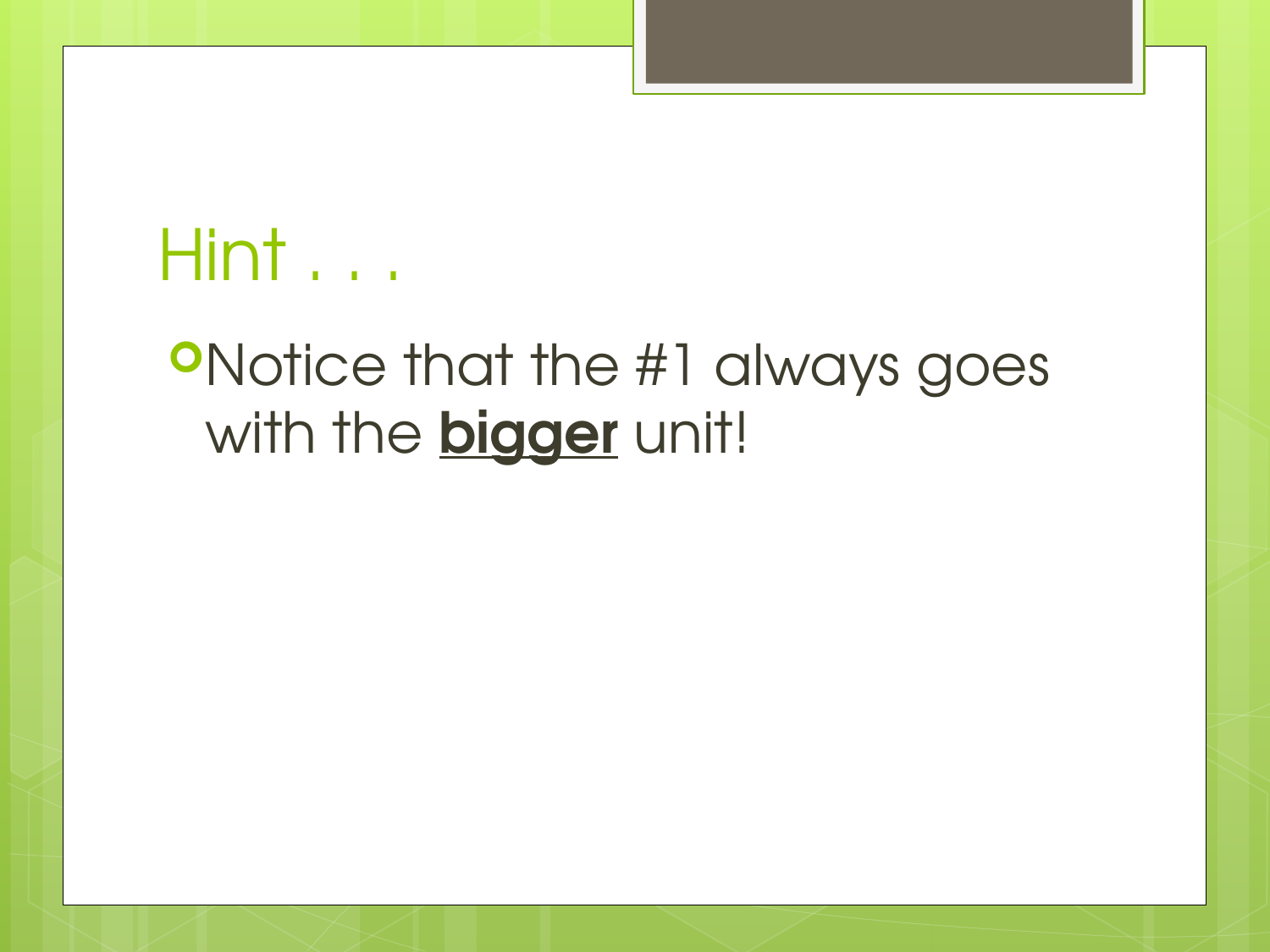

# Hint . . .
Notice that the #1 always goes with the bigger unit!